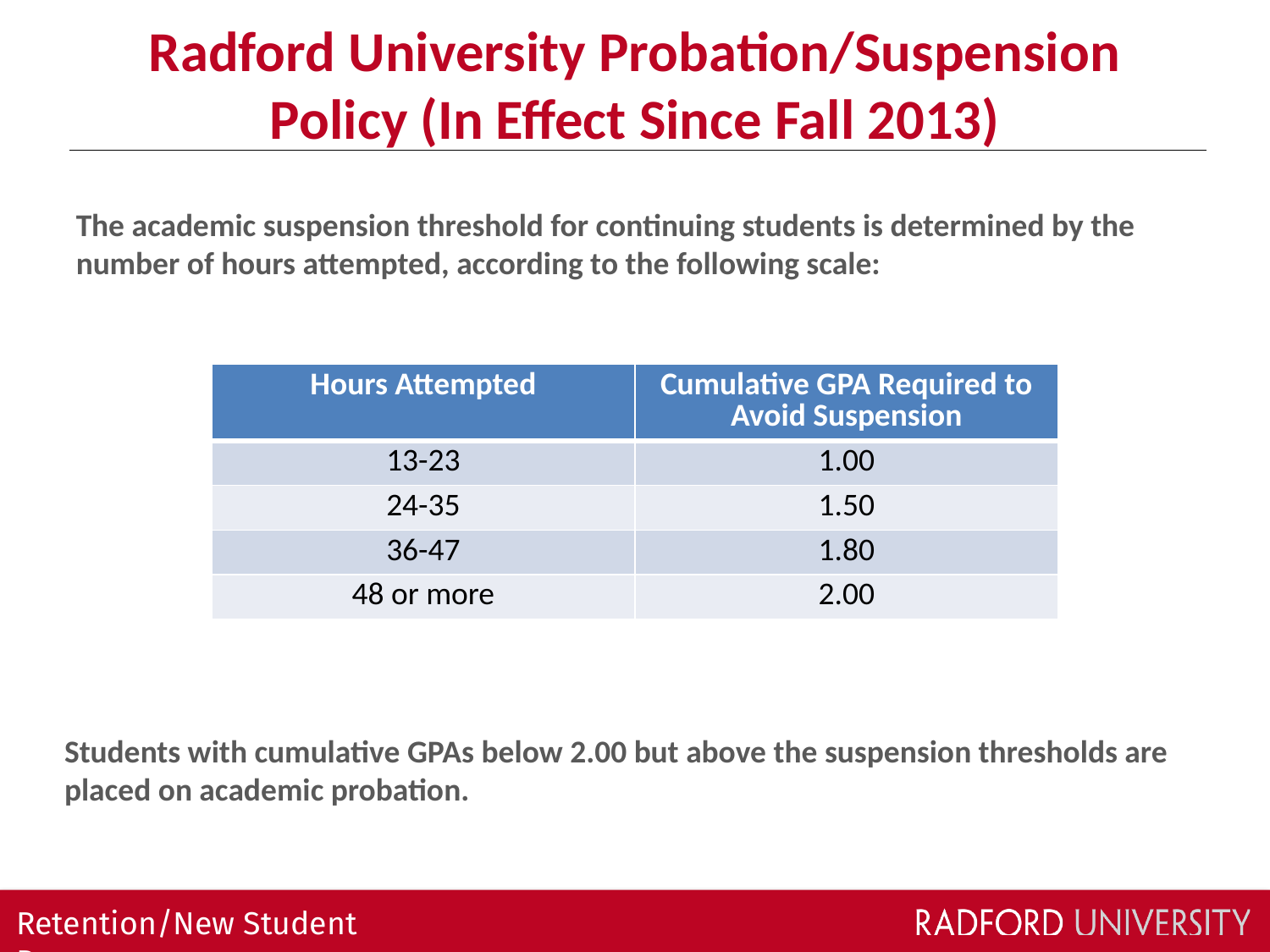

# Radford University Probation/Suspension Policy (In Effect Since Fall 2013)
The academic suspension threshold for continuing students is determined by the number of hours attempted, according to the following scale:
| Hours Attempted | Cumulative GPA Required to Avoid Suspension |
| --- | --- |
| 13-23 | 1.00 |
| 24-35 | 1.50 |
| 36-47 | 1.80 |
| 48 or more | 2.00 |
Students with cumulative GPAs below 2.00 but above the suspension thresholds are placed on academic probation.
Retention/New Student Programs